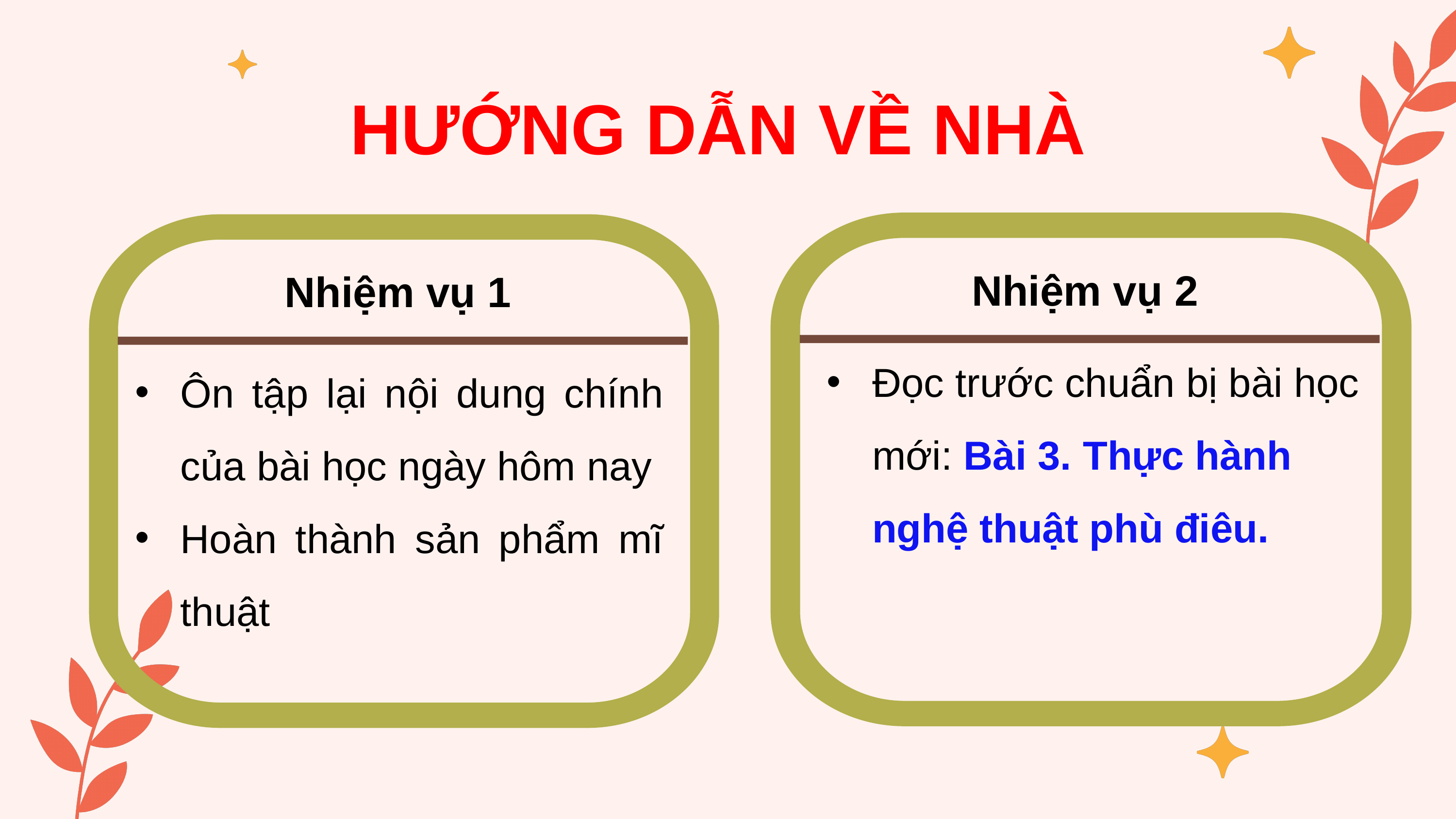

HƯỚNG DẪN VỀ NHÀ

Nhiệm vụ 2

Đọc trước chuẩn bị bài học mới: Bài 3. Thực hành nghệ thuật phù điêu.

Nhiệm vụ 1
Ôn tập lại nội dung chính của bài học ngày hôm nay
Hoàn thành sản phẩm mĩ thuật